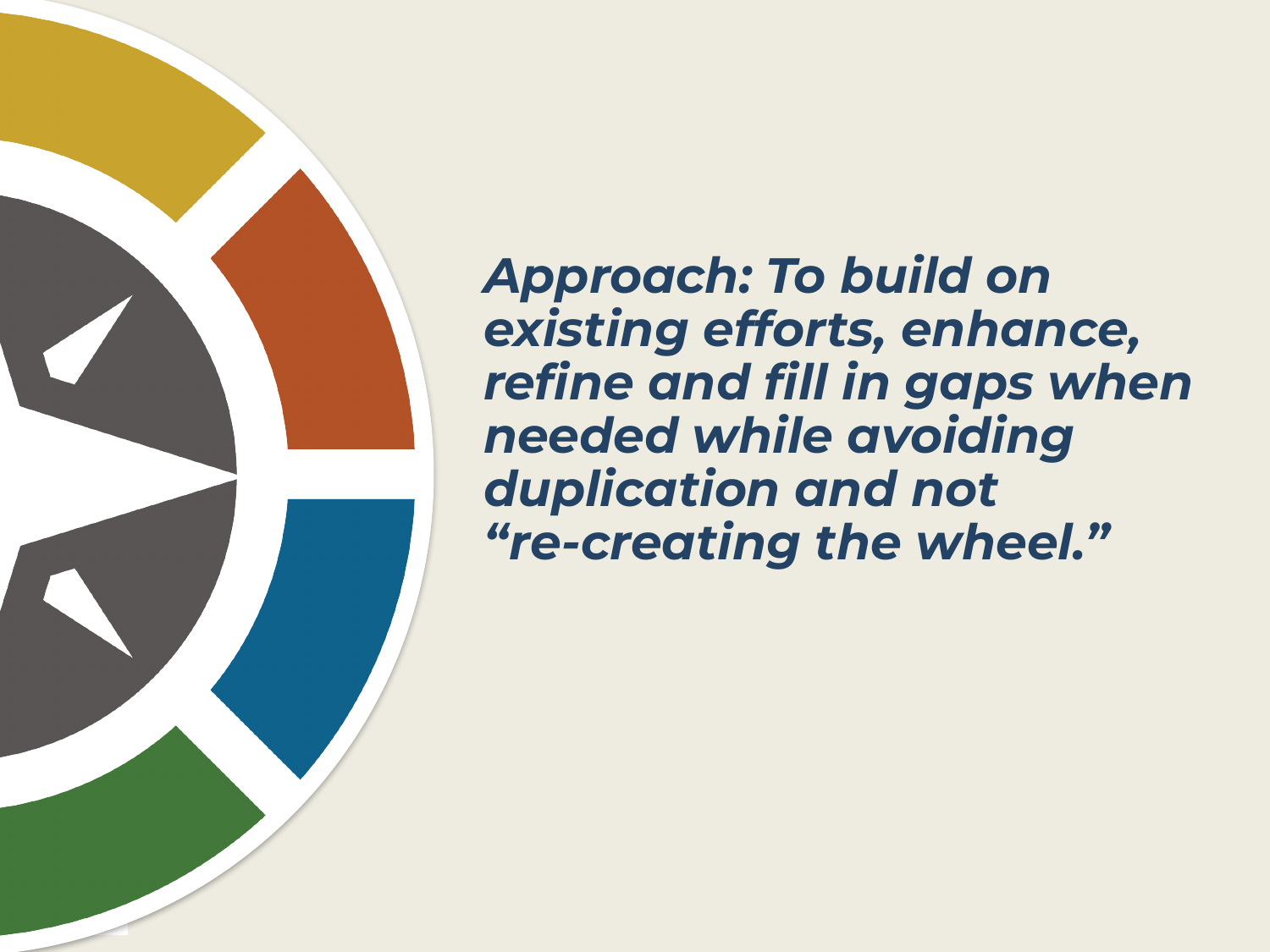

# Approach: To build on existing efforts, enhance, refine and fill in gaps when needed while avoiding duplication and not “re-creating the wheel.”